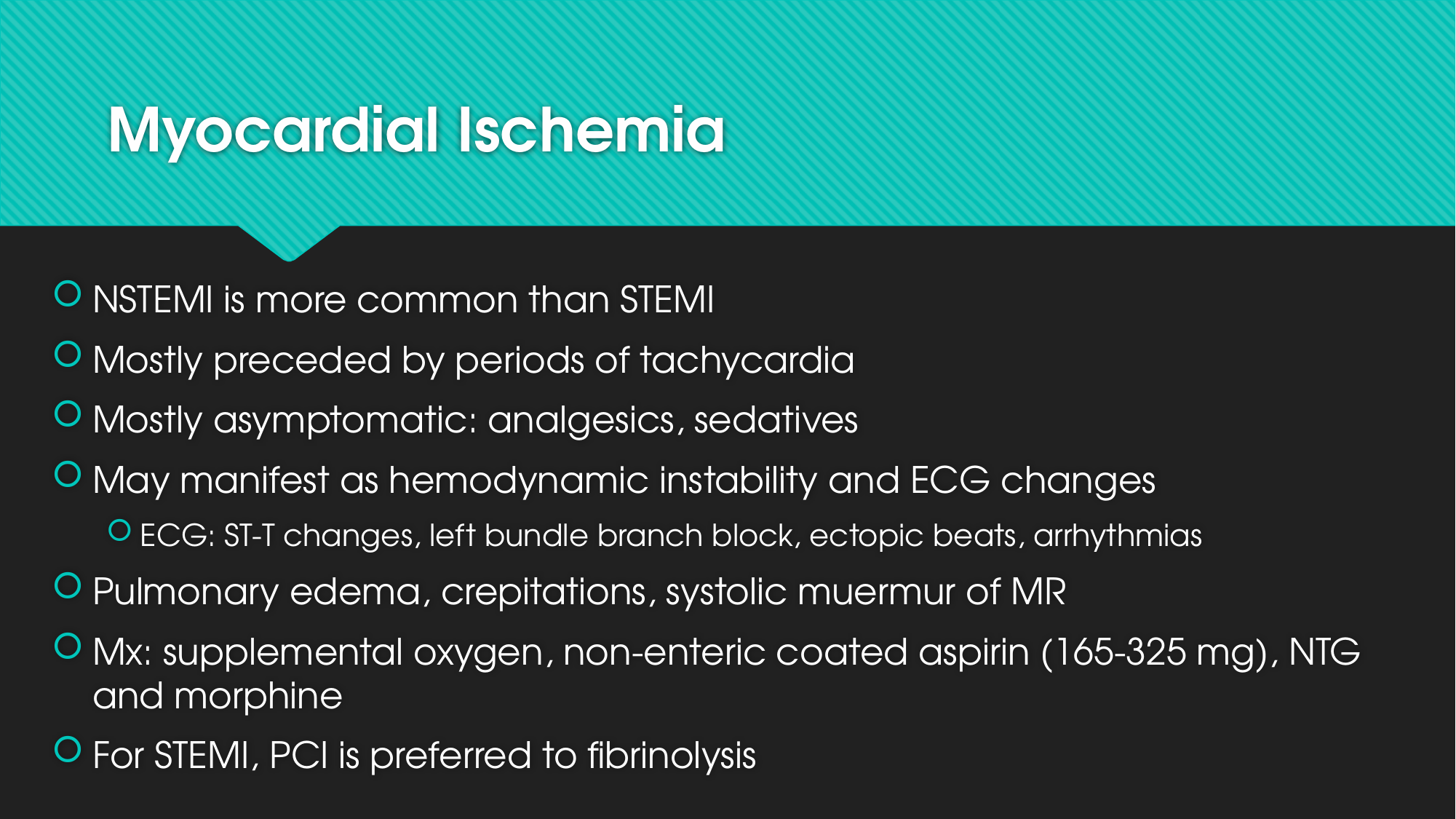

# Myocardial Ischemia
NSTEMI is more common than STEMI
Mostly preceded by periods of tachycardia
Mostly asymptomatic: analgesics, sedatives
May manifest as hemodynamic instability and ECG changes
ECG: ST-T changes, left bundle branch block, ectopic beats, arrhythmias
Pulmonary edema, crepitations, systolic muermur of MR
Mx: supplemental oxygen, non-enteric coated aspirin (165-325 mg), NTG and morphine
For STEMI, PCI is preferred to fibrinolysis